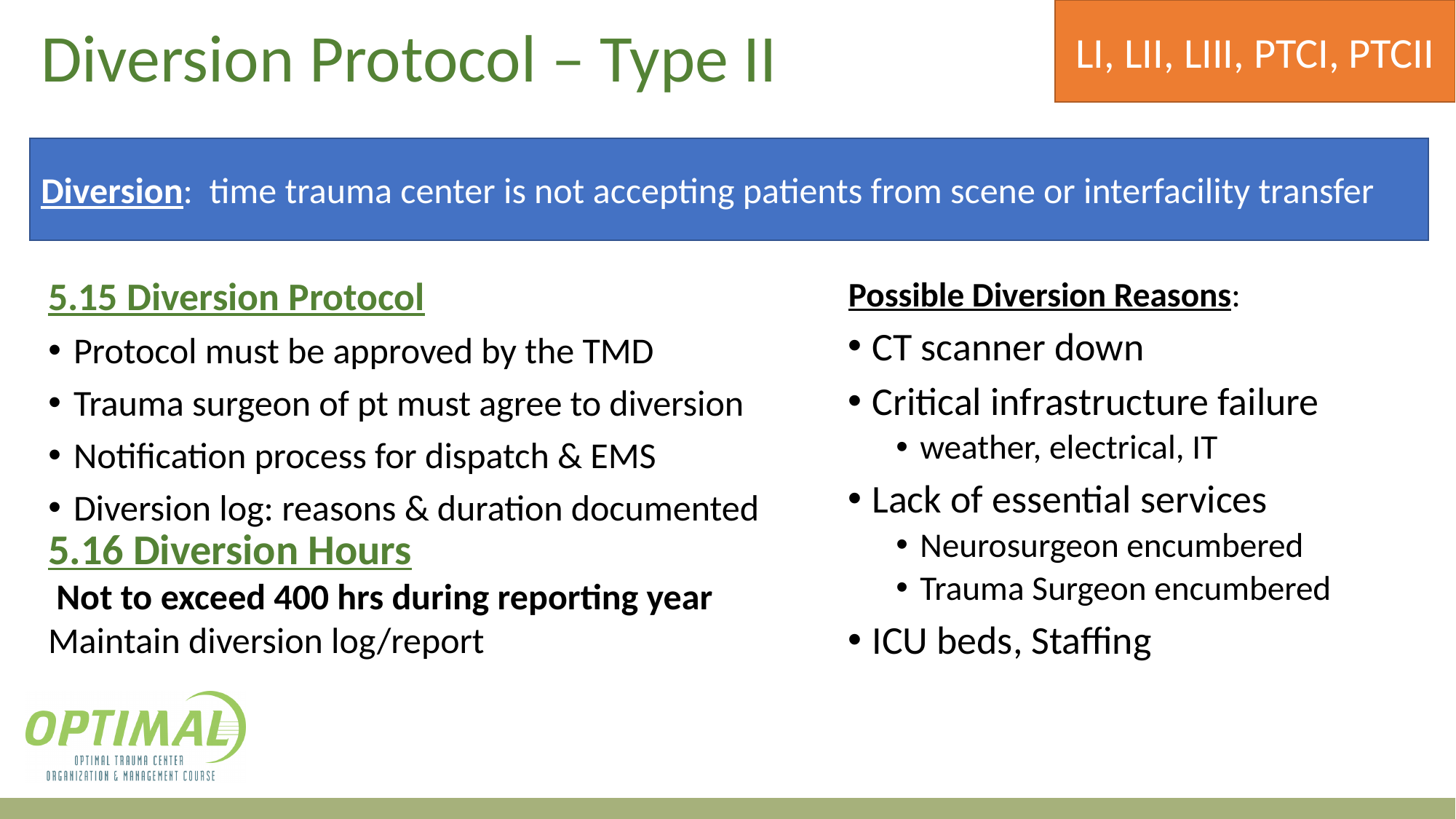

LI, LII, LIII, PTCI, PTCII
# Diversion Protocol – Type II
Diversion:  time trauma center is not accepting patients from scene or interfacility transfer
5.15 Diversion Protocol
Protocol must be approved by the TMD
Trauma surgeon of pt must agree to diversion
Notification process for dispatch & EMS
Diversion log: reasons & duration documented

Possible Diversion Reasons:
CT scanner down
Critical infrastructure failure
weather, electrical, IT
Lack of essential services
Neurosurgeon encumbered
Trauma Surgeon encumbered
ICU beds, Staffing

5.16 Diversion Hours
 Not to exceed 400 hrs during reporting year
Maintain diversion log/report